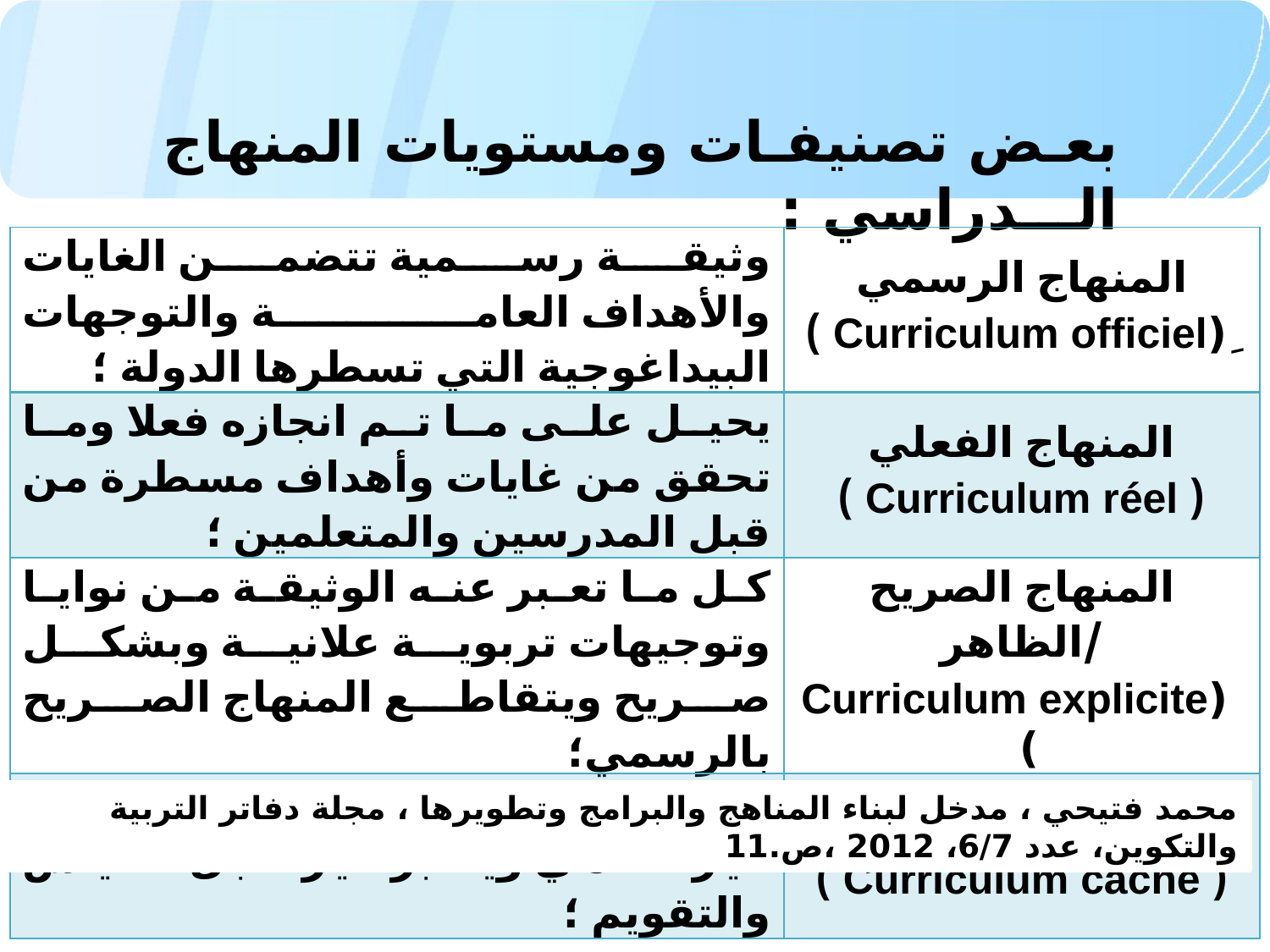

بعـض تصنيفـات ومستويات المنهاج الـــدراسي :
| وثيقة رسمية تتضمن الغايات والأهداف العامة والتوجهات البيداغوجية التي تسطرها الدولة ؛ | المنهاج الرسمي (ِCurriculum officiel ) |
| --- | --- |
| يحيل على ما تم انجازه فعلا وما تحقق من غايات وأهداف مسطرة من قبل المدرسين والمتعلمين ؛ | المنهاج الفعلي ( Curriculum réel ) |
| كل ما تعبر عنه الوثيقة من نوايا وتوجيهات تربوية علانية وبشكل صريح ويتقاطع المنهاج الصريح بالرسمي؛ | المنهاج الصريح /الظاهر (Curriculum explicite ) |
| كل ما يتعلق بما يتعلمه التلاميذ بشكل غير نظامي ويعتبر غير قابل للقياس والتقويم ؛ | المنهاج الخفي ( Curriculum caché ) |
محمد فتيحي ، مدخل لبناء المناهج والبرامج وتطويرها ، مجلة دفاتر التربية والتكوين، عدد 6/7، 2012 ،ص.11